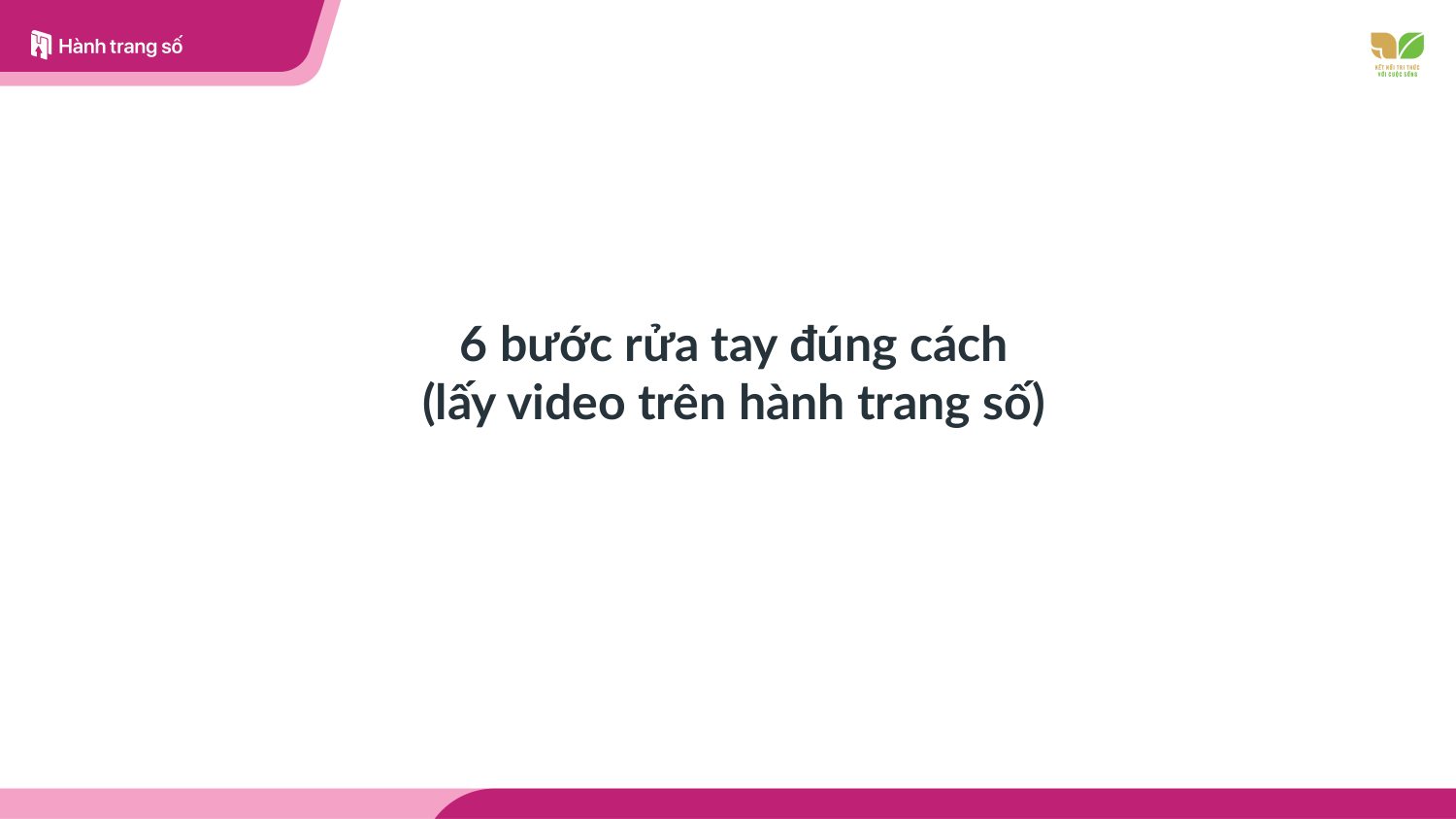

6 bước rửa tay đúng cách
(lấy video trên hành trang số)